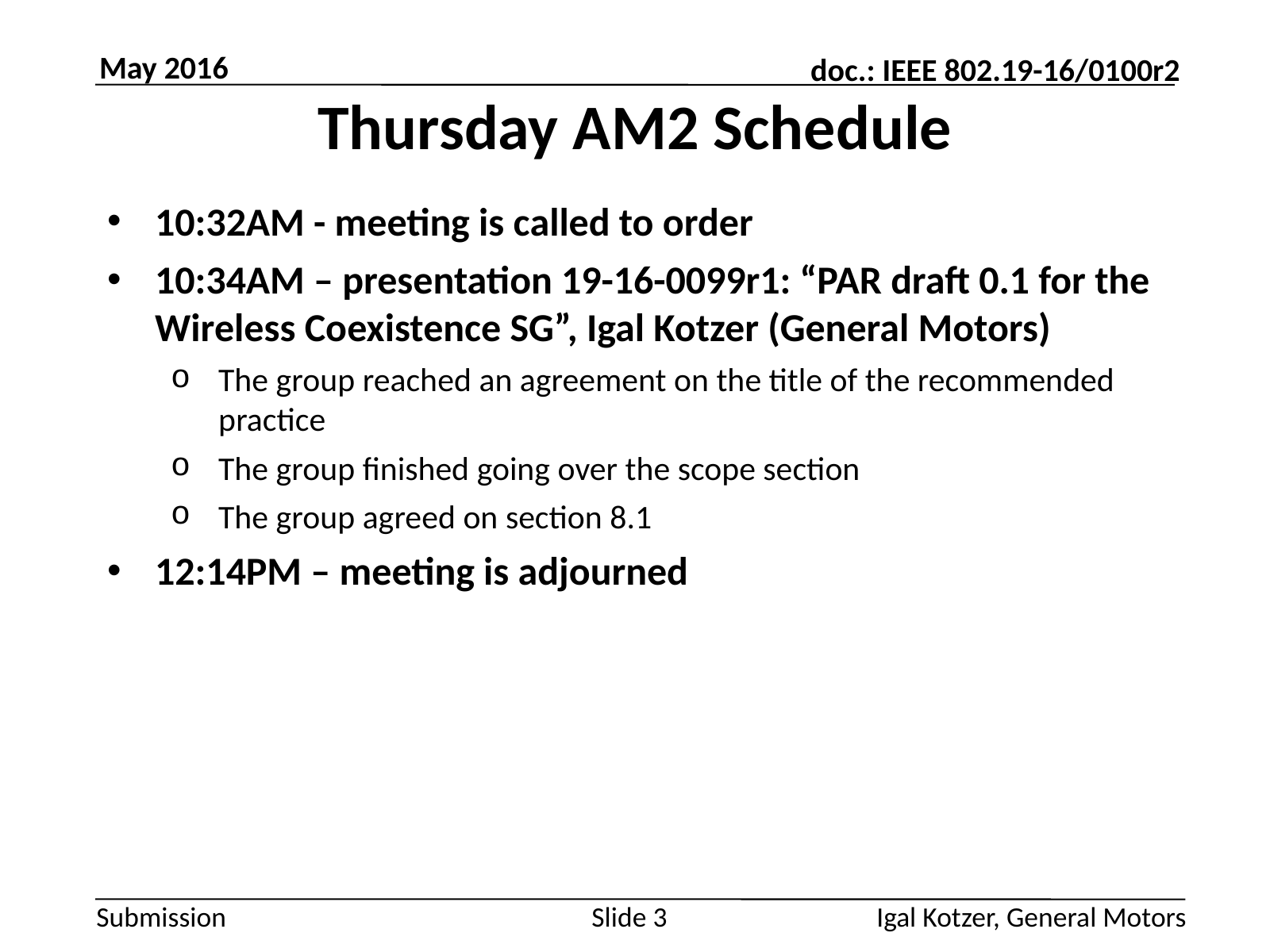

Thursday AM2 Schedule
10:32AM - meeting is called to order
10:34AM – presentation 19-16-0099r1: “PAR draft 0.1 for the Wireless Coexistence SG”, Igal Kotzer (General Motors)
The group reached an agreement on the title of the recommended practice
The group finished going over the scope section
The group agreed on section 8.1
12:14PM – meeting is adjourned

Slide 3
Igal Kotzer, General Motors